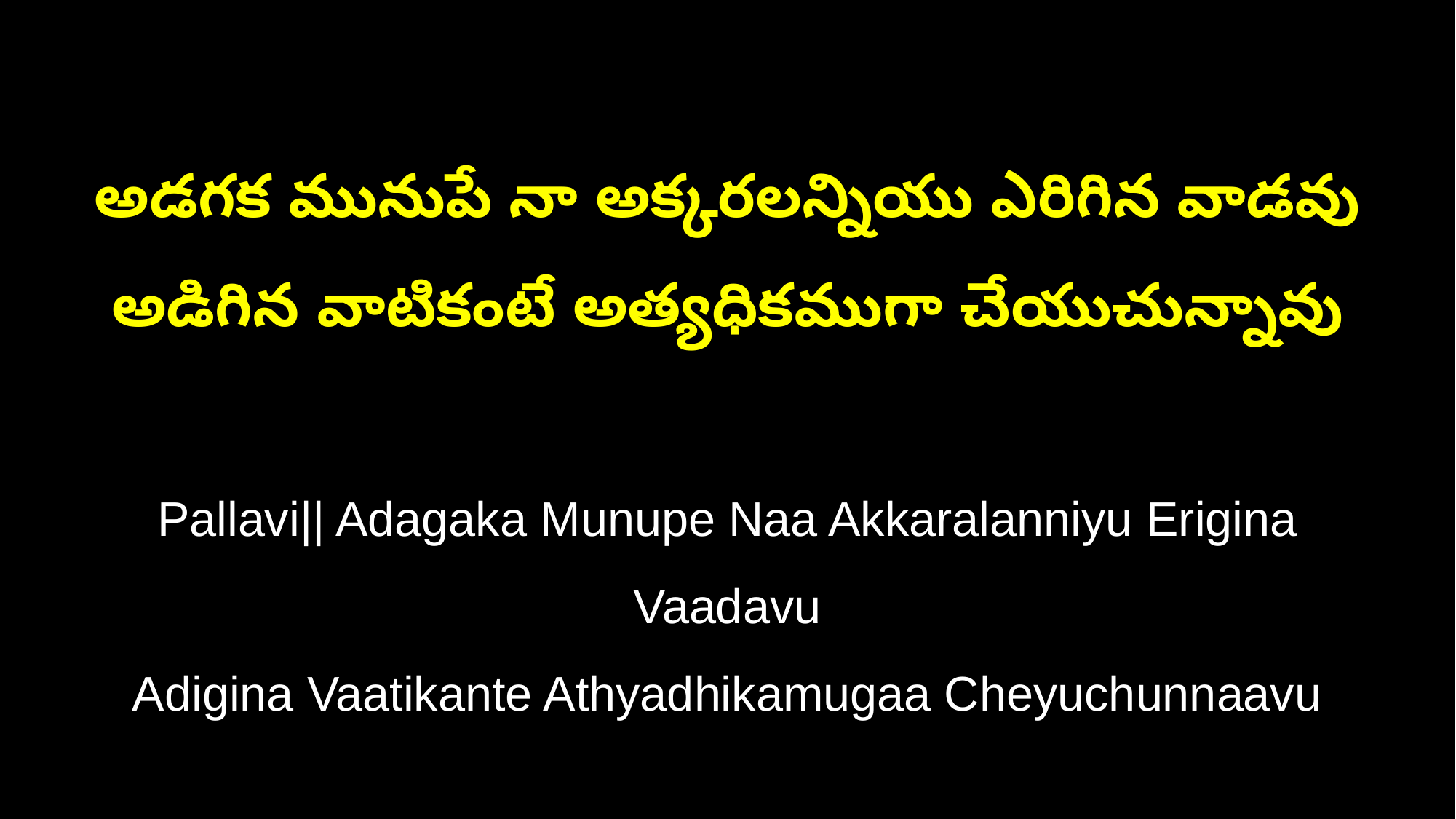

అడగక మునుపే నా అక్కరలన్నియు ఎరిగిన వాడవు
అడిగిన వాటికంటే అత్యధికముగా చేయుచున్నావు
Pallavi|| Adagaka Munupe Naa Akkaralanniyu Erigina Vaadavu
Adigina Vaatikante Athyadhikamugaa Cheyuchunnaavu